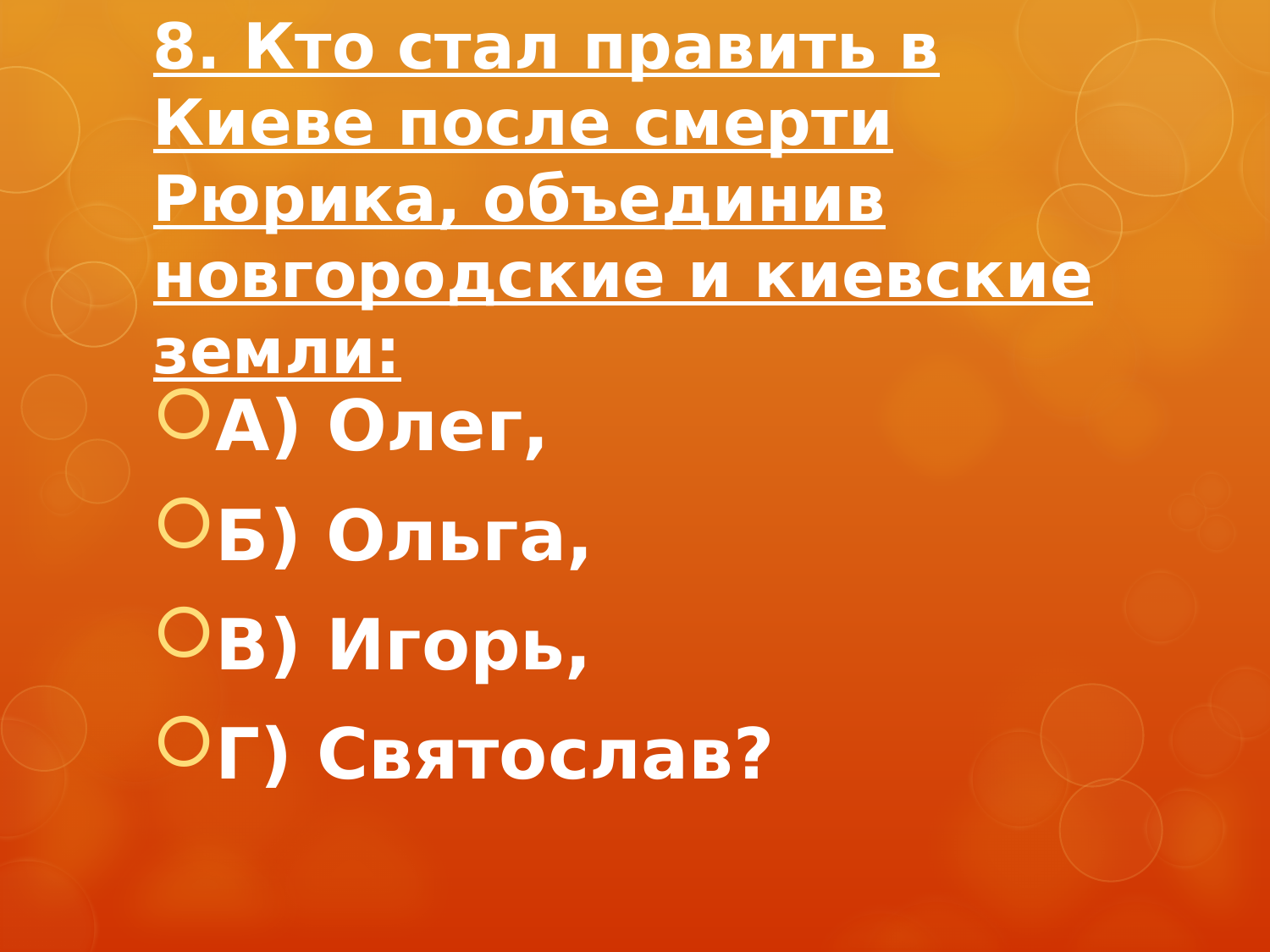

# 8. Кто стал править в Киеве после смерти Рюрика, объединив новгородские и киевские земли:

А) Олег,
Б) Ольга,
В) Игорь,
Г) Святослав?